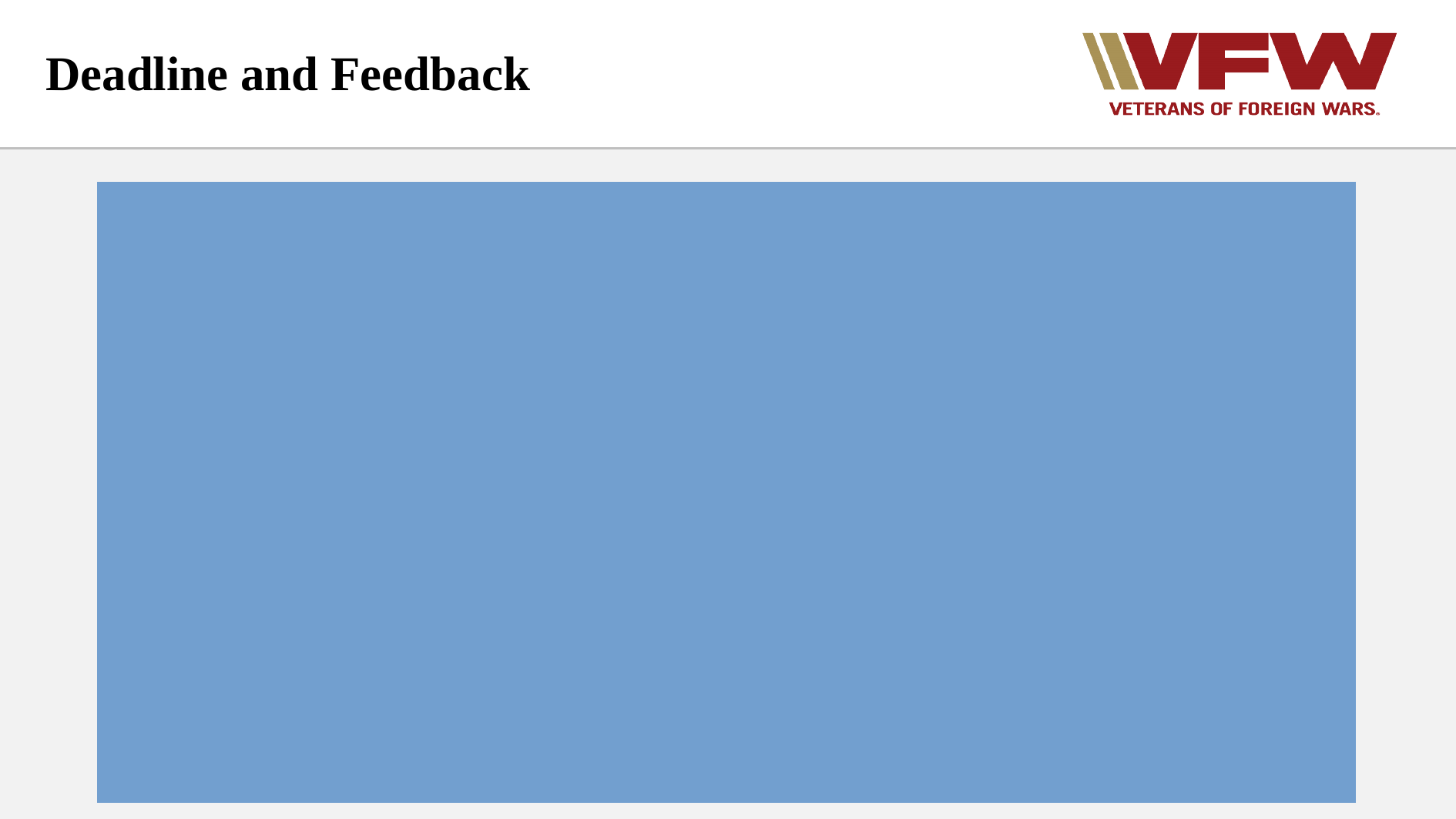

# Deadline and Feedback
Deadline

Full BDD team participation by 31 October 2024

Feedback

Any information received from service members

Scheduling instructions, scheduling page options, intake form questions
6